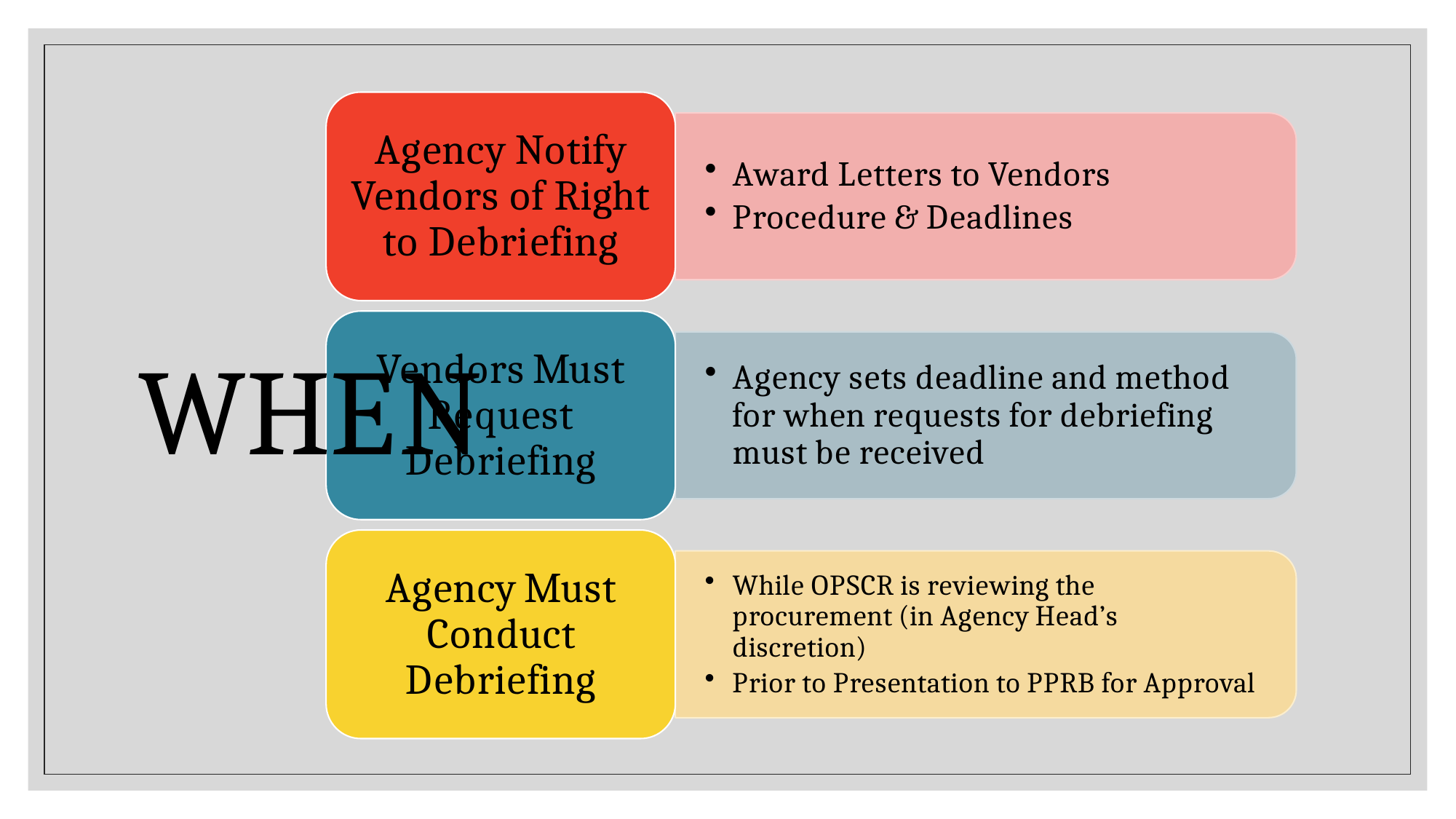

WHEN
Agency Notify Vendors of Right to Debriefing
Award Letters to Vendors
Procedure & Deadlines
Vendors Must Request Debriefing
Agency sets deadline and method for when requests for debriefing must be received
Agency Must Conduct Debriefing
While OPSCR is reviewing the procurement (in Agency Head’s discretion)
Prior to Presentation to PPRB for Approval